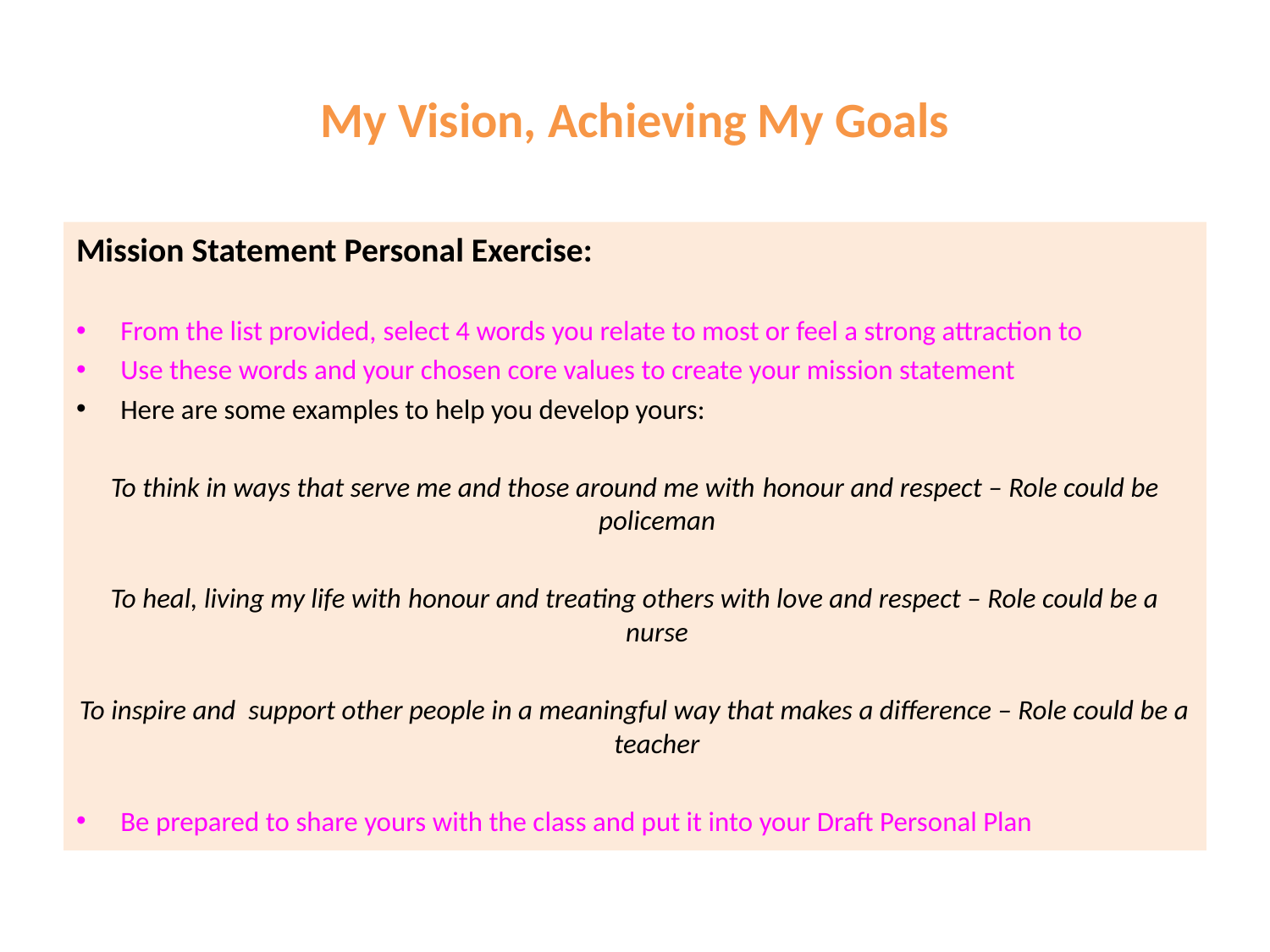

# My Vision, Achieving My Goals
Mission Statement Personal Exercise:

From the list provided, select 4 words you relate to most or feel a strong attraction to
Use these words and your chosen core values to create your mission statement
Here are some examples to help you develop yours:

To think in ways that serve me and those around me with honour and respect – Role could be policeman

To heal, living my life with honour and treating others with love and respect – Role could be a nurse

To inspire and  support other people in a meaningful way that makes a difference – Role could be a teacher

Be prepared to share yours with the class and put it into your Draft Personal Plan